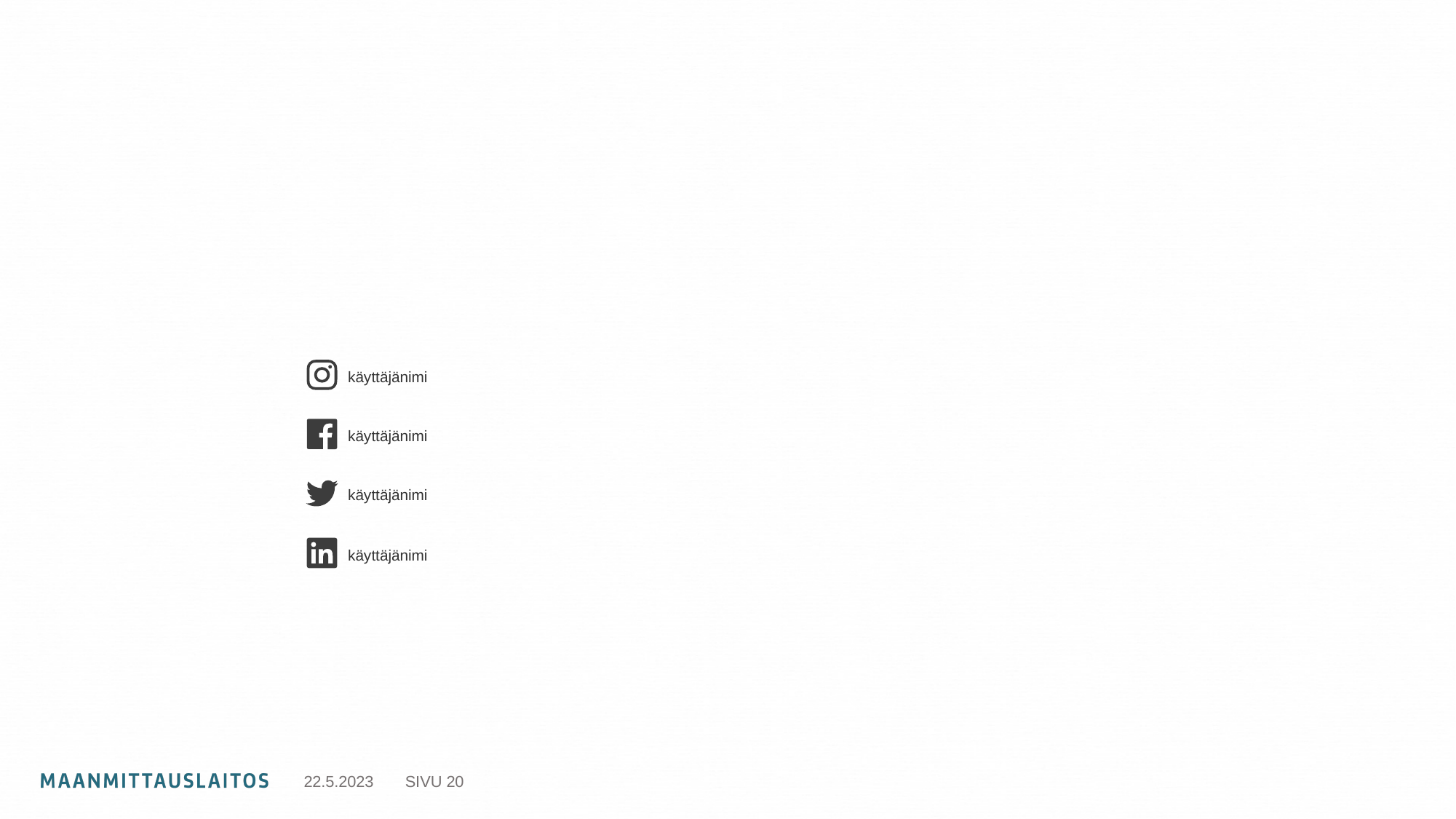

#

käyttäjänimi

käyttäjänimi

käyttäjänimi

käyttäjänimi
22.5.2023
SIVU 20